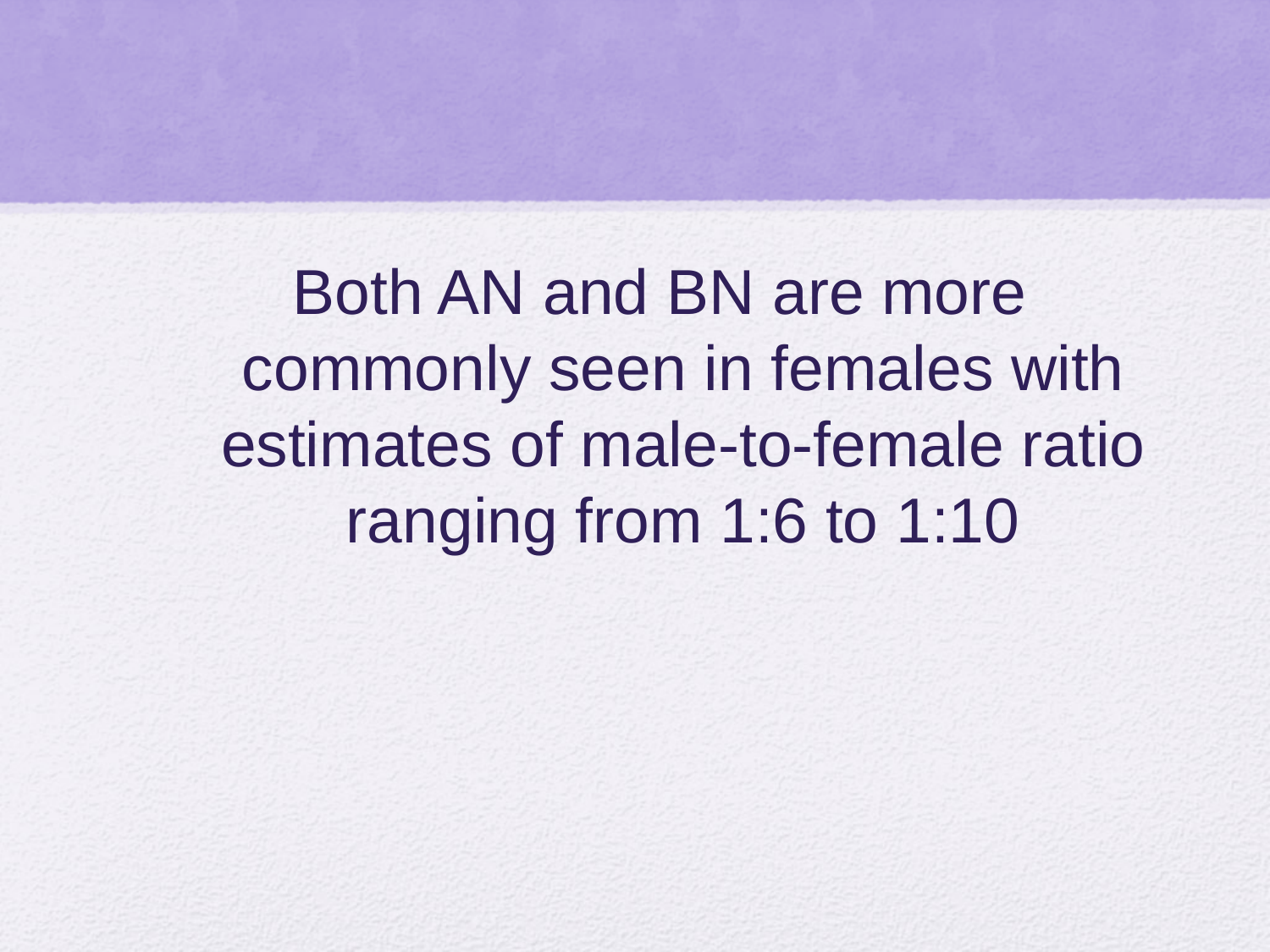

Both AN and BN are more commonly seen in females with estimates of male-to-female ratio ranging from 1:6 to 1:10